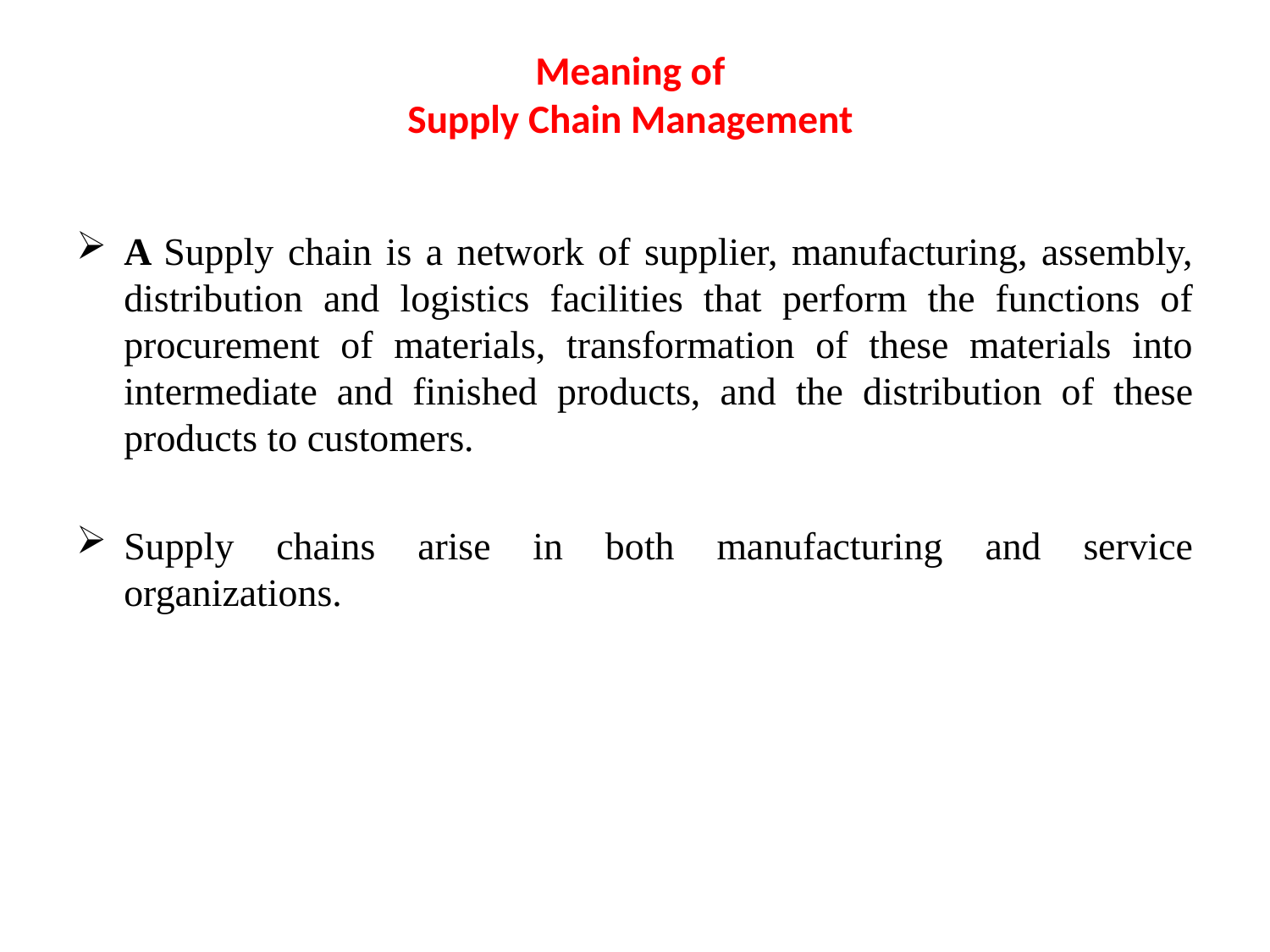

# Meaning of Supply Chain Management

A Supply chain is a network of supplier, manufacturing, assembly, distribution and logistics facilities that perform the functions of procurement of materials, transformation of these materials into intermediate and finished products, and the distribution of these products to customers.

Supply chains arise in both manufacturing and service organizations.